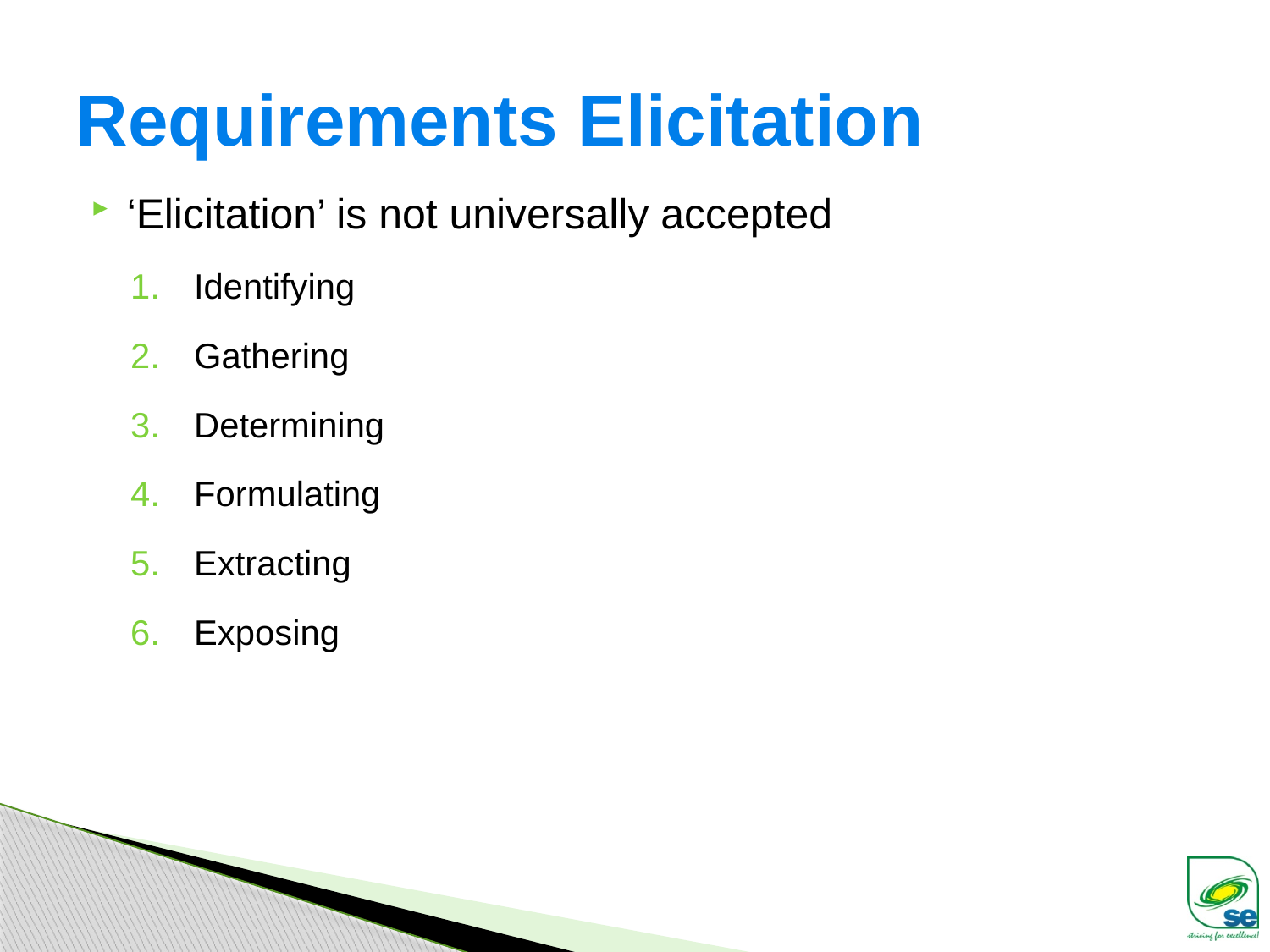

# Requirements Elicitation
‘Elicitation’ is not universally accepted
Identifying
Gathering
Determining
Formulating
Extracting
Exposing